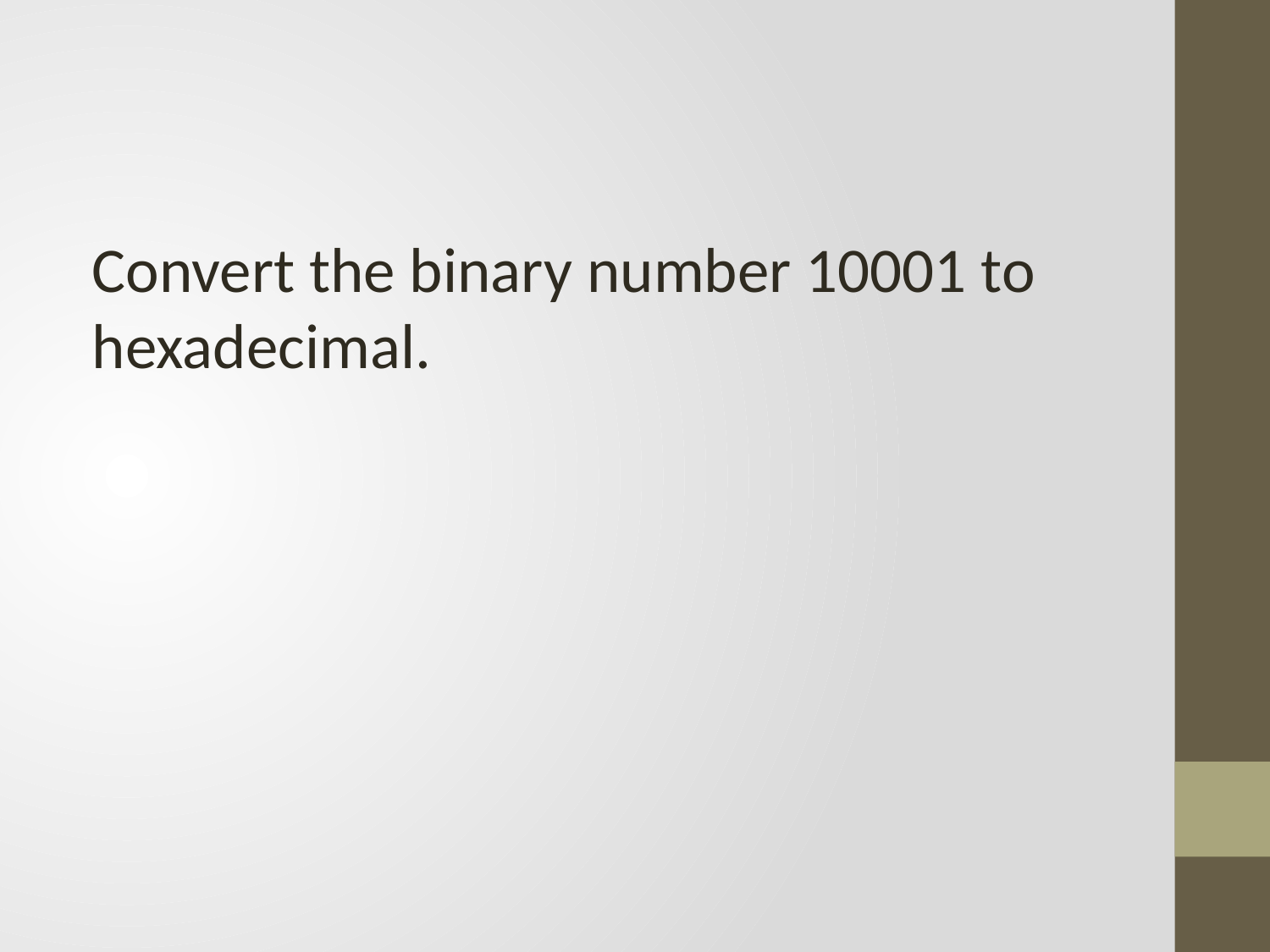

#
Convert the binary number 10001 to hexadecimal.